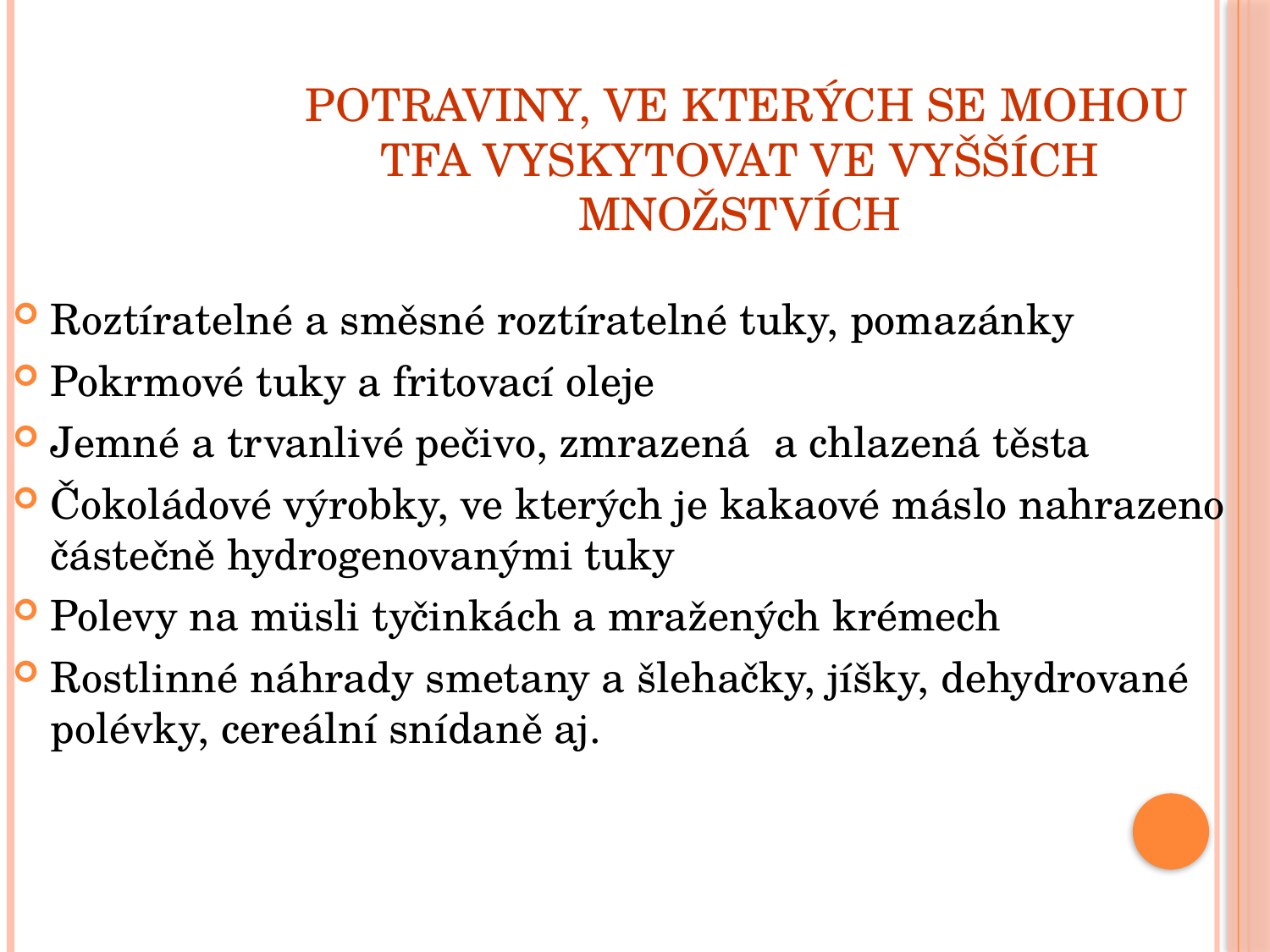

# Potraviny, ve kterých se mohou TFA vyskytovat ve vyšších množstvích
Roztíratelné a směsné roztíratelné tuky, pomazánky
Pokrmové tuky a fritovací oleje
Jemné a trvanlivé pečivo, zmrazená  a chlazená těsta
Čokoládové výrobky, ve kterých je kakaové máslo nahrazeno částečně hydrogenovanými tuky
Polevy na müsli tyčinkách a mražených krémech
Rostlinné náhrady smetany a šlehačky, jíšky, dehydrované polévky, cereální snídaně aj.